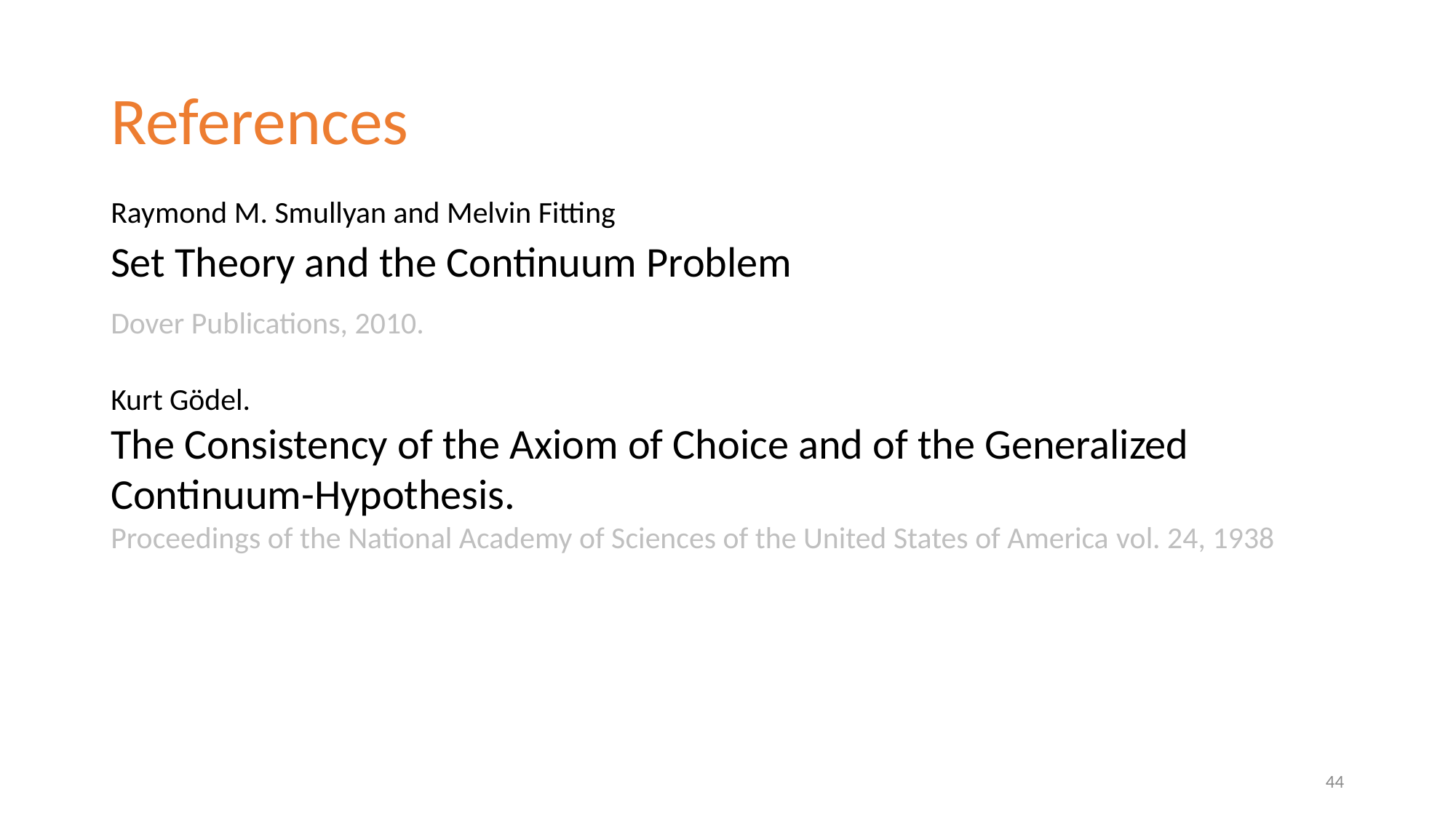

# References
Raymond M. Smullyan and Melvin Fitting
Set Theory and the Continuum Problem
Dover Publications, 2010.

Kurt Gödel.
The Consistency of the Axiom of Choice and of the Generalized Continuum-Hypothesis.
Proceedings of the National Academy of Sciences of the United States of America vol. 24, 1938
44